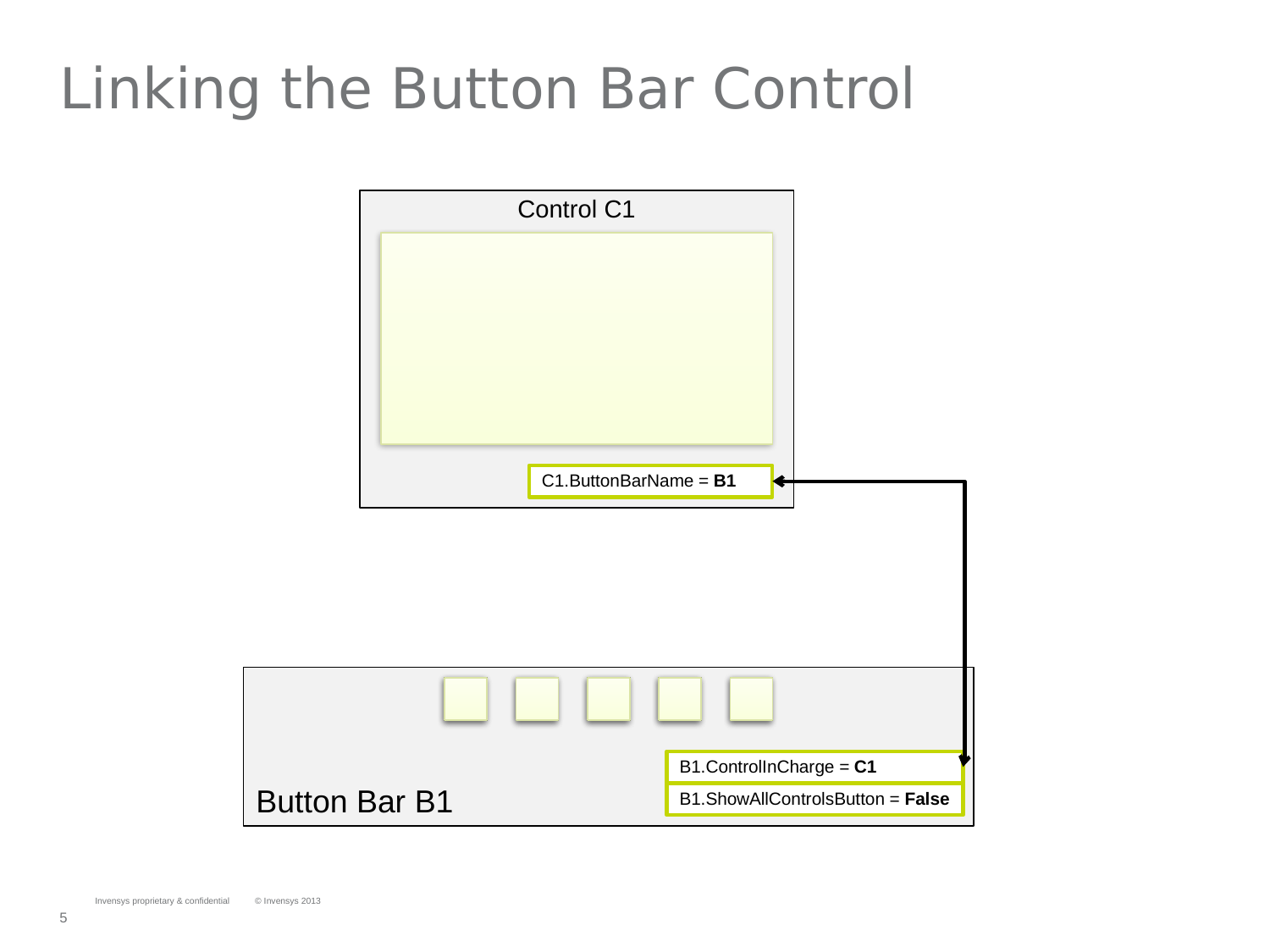

# Linking the Button Bar Control
Control C1

C1.ButtonBarName = B1
Button Bar B1

B1.ControlInCharge = C1
B1.ShowAllControlsButton = False
Invensys proprietary & confidential
© Invensys 2013